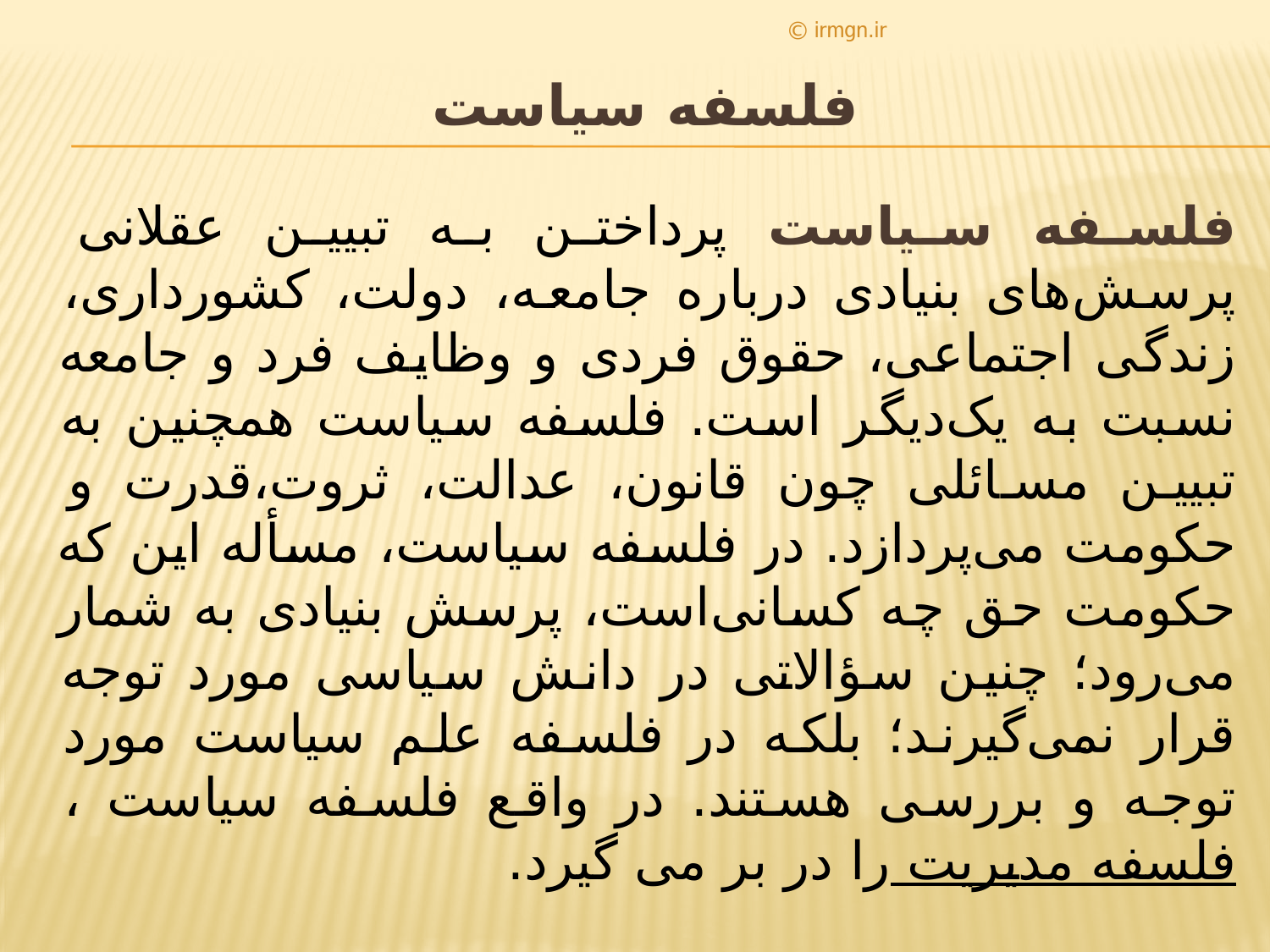

© irmgn.ir
# فلسفه سیاست
فلسفه سیاست پرداختن به تبیین عقلانی پرسش‌های بنیادی درباره جامعه، دولت، کشورداری، زندگی اجتماعی، حقوق فردی و وظایف فرد و جامعه نسبت به یک‌دیگر است. فلسفه سیاست همچنین به تبیین مسائلی چون قانون، عدالت، ثروت،قدرت و حکومت می‌پردازد. در فلسفه سیاست، مسأله این که حکومت حق چه کسانی‌است، پرسش بنیادی به شمار می‌رود؛ چنین سؤالاتی در دانش سیاسی مورد توجه قرار نمی‌گیرند؛ بلکه در فلسفه علم سیاست مورد توجه و بررسی هستند. در واقع فلسفه سیاست ، فلسفه مدیریت را در بر می گیرد.